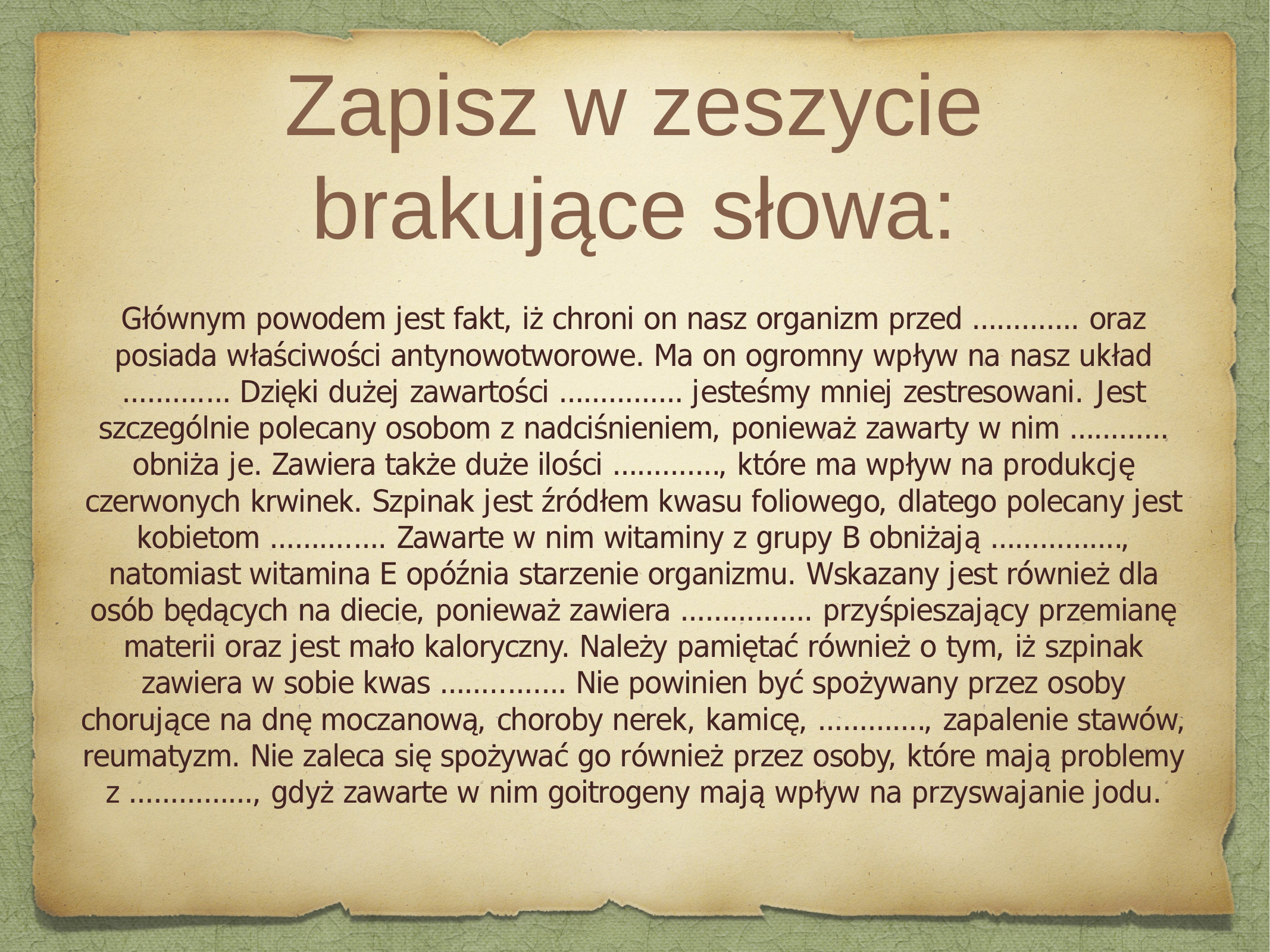

# Zapisz w zeszycie brakujące słowa:
Głównym powodem jest fakt, iż chroni on nasz organizm przed …………. oraz posiada właściwości antynowotworowe. Ma on ogromny wpływ na nasz układ ……….… Dzięki dużej zawartości …………… jesteśmy mniej zestresowani. Jest szczególnie polecany osobom z nadciśnieniem, ponieważ zawarty w nim ………… obniża je. Zawiera także duże ilości …………., które ma wpływ na produkcję czerwonych krwinek. Szpinak jest źródłem kwasu foliowego, dlatego polecany jest kobietom ……….…. Zawarte w nim witaminy z grupy B obniżają ……………., natomiast witamina E opóźnia starzenie organizmu. Wskazany jest również dla osób będących na diecie, ponieważ zawiera ……………. przyśpieszający przemianę materii oraz jest mało kaloryczny. Należy pamiętać również o tym, iż szpinak zawiera w sobie kwas ……..….… Nie powinien być spożywany przez osoby chorujące na dnę moczanową, choroby nerek, kamicę, …………., zapalenie stawów, reumatyzm. Nie zaleca się spożywać go również przez osoby, które mają problemy z ……………, gdyż zawarte w nim goitrogeny mają wpływ na przyswajanie jodu.